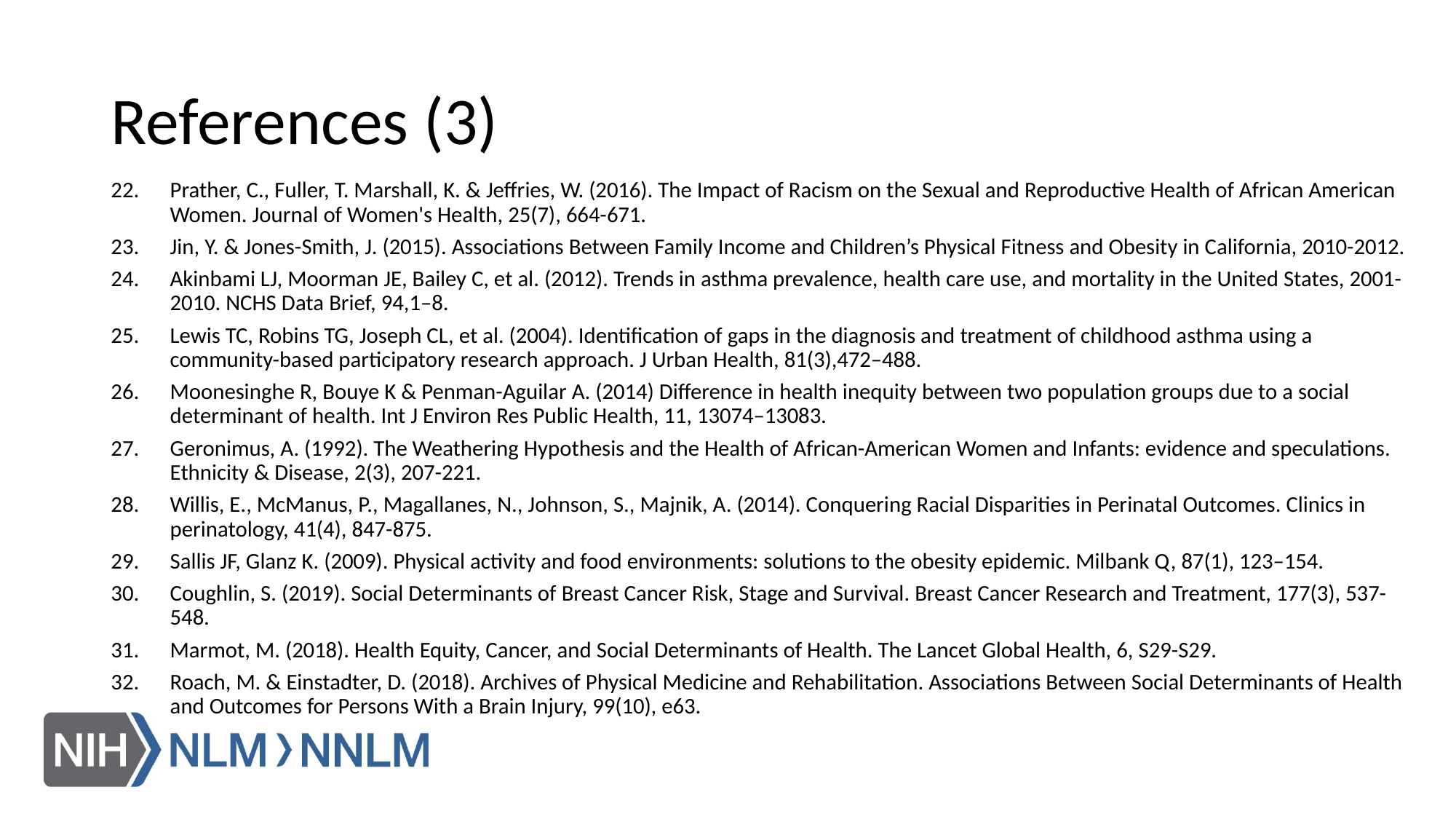

# References (3)
Prather, C., Fuller, T. Marshall, K. & Jeffries, W. (2016). The Impact of Racism on the Sexual and Reproductive Health of African American Women. Journal of Women's Health, 25(7), 664-671.
Jin, Y. & Jones-Smith, J. (2015). Associations Between Family Income and Children’s Physical Fitness and Obesity in California, 2010-2012.
Akinbami LJ, Moorman JE, Bailey C, et al. (2012). Trends in asthma prevalence, health care use, and mortality in the United States, 2001-2010. NCHS Data Brief, 94,1–8.
Lewis TC, Robins TG, Joseph CL, et al. (2004). Identification of gaps in the diagnosis and treatment of childhood asthma using a community-based participatory research approach. J Urban Health, 81(3),472–488.
Moonesinghe R, Bouye K & Penman-Aguilar A. (2014) Difference in health inequity between two population groups due to a social determinant of health. Int J Environ Res Public Health, 11, 13074–13083.
Geronimus, A. (1992). The Weathering Hypothesis and the Health of African-American Women and Infants: evidence and speculations. Ethnicity & Disease, 2(3), 207-221.
Willis, E., McManus, P., Magallanes, N., Johnson, S., Majnik, A. (2014). Conquering Racial Disparities in Perinatal Outcomes. Clinics in perinatology, 41(4), 847-875.
Sallis JF, Glanz K. (2009). Physical activity and food environments: solutions to the obesity epidemic. Milbank Q, 87(1), 123–154.
Coughlin, S. (2019). Social Determinants of Breast Cancer Risk, Stage and Survival. Breast Cancer Research and Treatment, 177(3), 537-548.
Marmot, M. (2018). Health Equity, Cancer, and Social Determinants of Health. The Lancet Global Health, 6, S29-S29.
Roach, M. & Einstadter, D. (2018). Archives of Physical Medicine and Rehabilitation. Associations Between Social Determinants of Health and Outcomes for Persons With a Brain Injury, 99(10), e63.